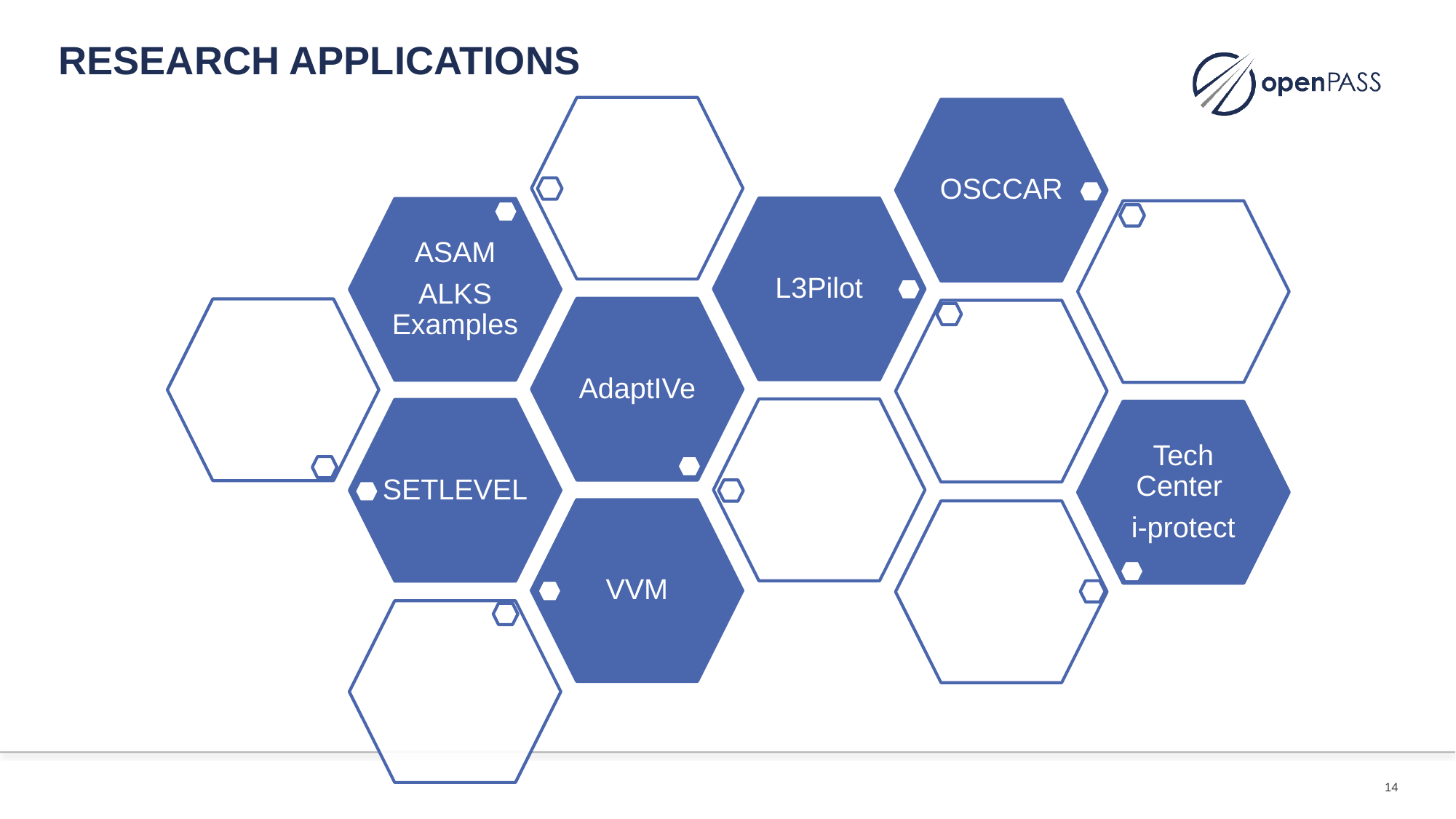

# Research applications
SETLEVEL
AdaptIVe
ASAM
ALKS Examples
L3Pilot
OSCCAR
Tech Center
i-protect
VVM
14